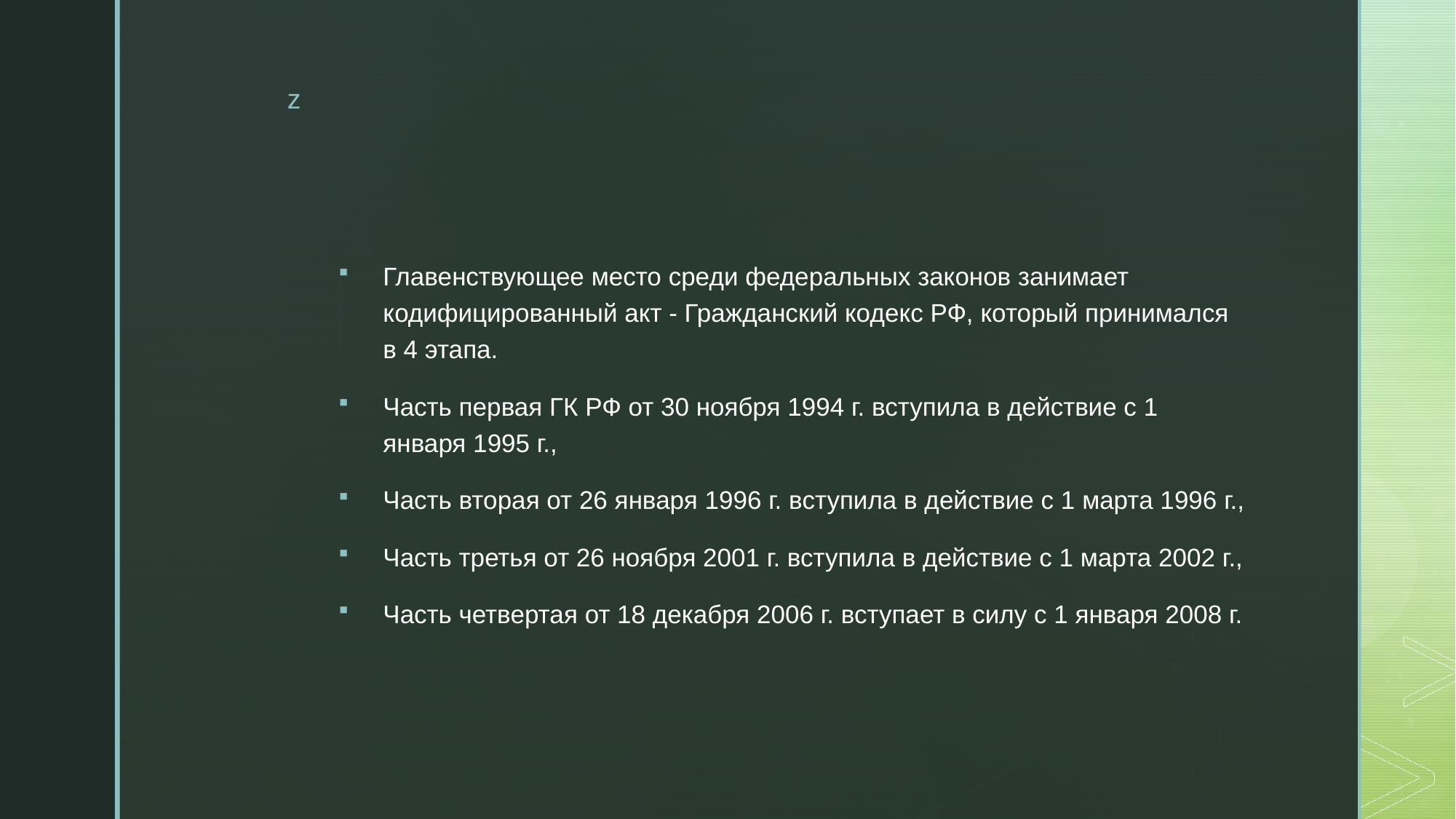

Главенствующее место среди федеральных законов занимает кодифицированный акт - Гражданский кодекс РФ, который принимался в 4 этапа.
Часть первая ГК РФ от 30 ноября 1994 г. вступила в действие с 1 января 1995 г.,
Часть вторая от 26 января 1996 г. вступила в действие с 1 марта 1996 г.,
Часть третья от 26 ноября 2001 г. вступила в действие с 1 марта 2002 г.,
Часть четвертая от 18 декабря 2006 г. вступает в силу с 1 января 2008 г.